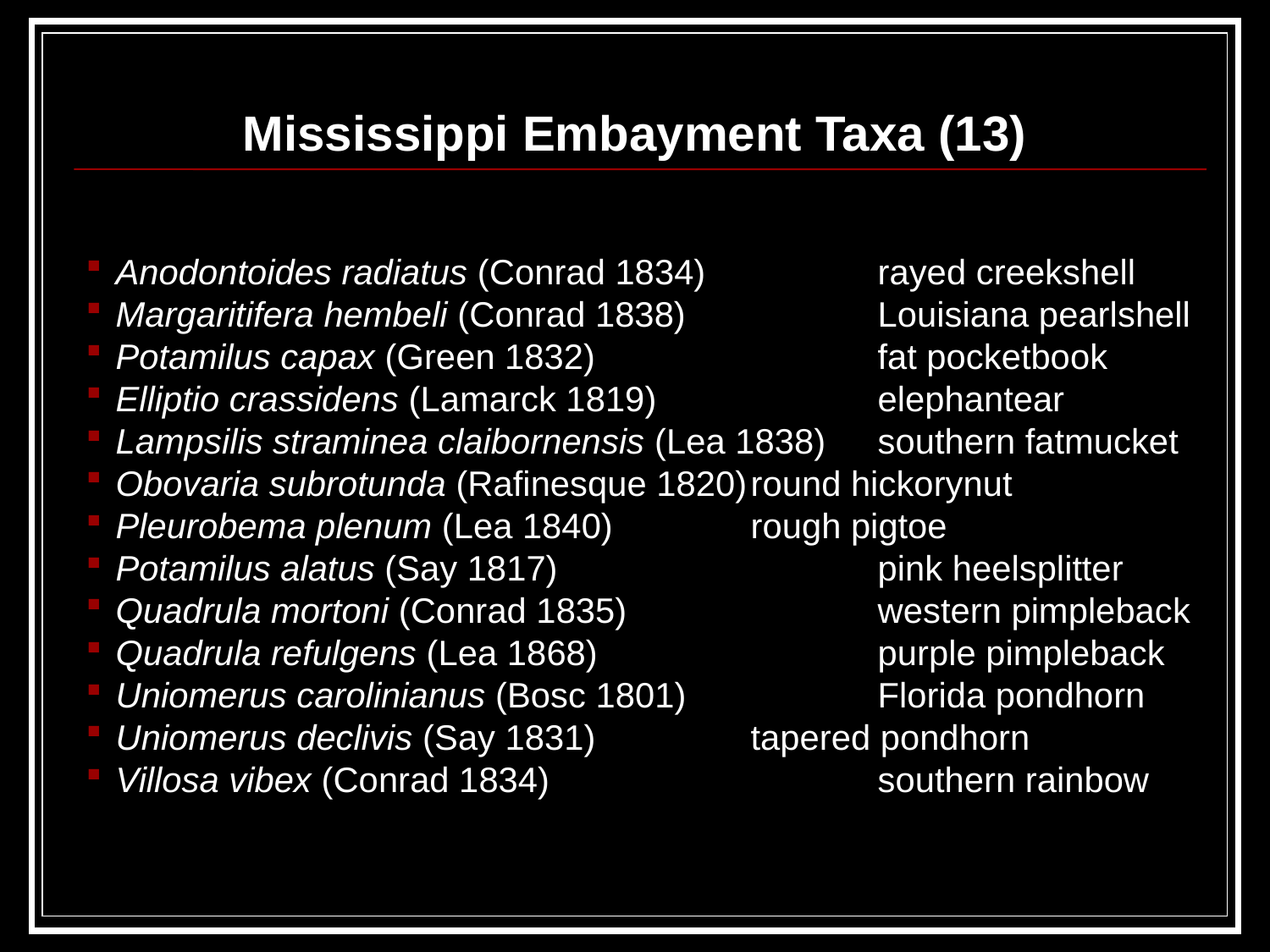

Mississippi Embayment Taxa (13)
Anodontoides radiatus (Conrad 1834)		rayed creekshell
Margaritifera hembeli (Conrad 1838)		Louisiana pearlshell
Potamilus capax (Green 1832)			fat pocketbook
Elliptio crassidens (Lamarck 1819)		elephantear
Lampsilis straminea claibornensis (Lea 1838)	southern fatmucket
Obovaria subrotunda (Rafinesque 1820)	round hickorynut
Pleurobema plenum (Lea 1840)		rough pigtoe
Potamilus alatus (Say 1817)			pink heelsplitter
Quadrula mortoni (Conrad 1835)		western pimpleback
Quadrula refulgens (Lea 1868)			purple pimpleback
Uniomerus carolinianus (Bosc 1801)		Florida pondhorn
Uniomerus declivis (Say 1831)  		tapered pondhorn
Villosa vibex (Conrad 1834)			southern rainbow